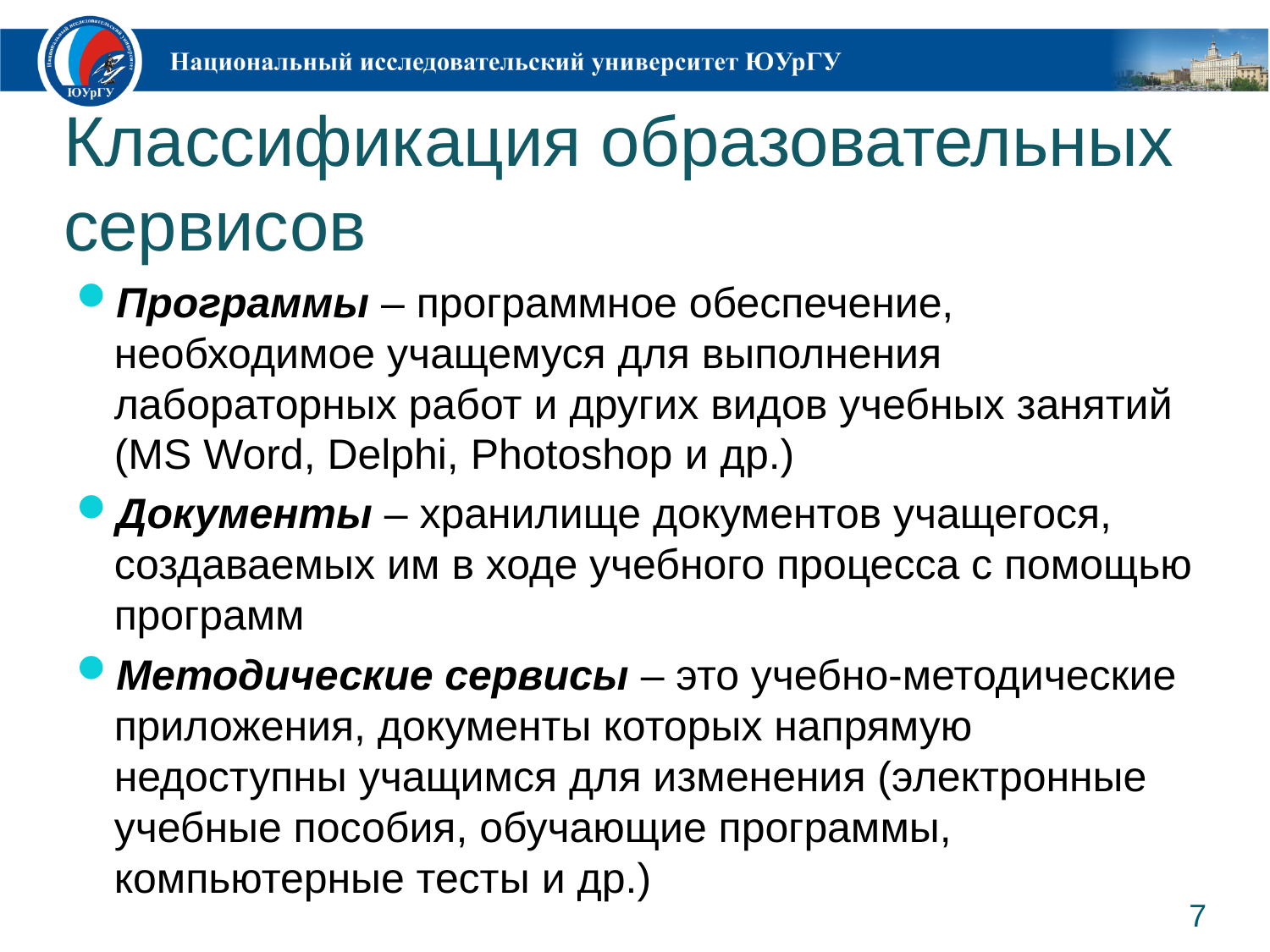

# Классификация образовательных сервисов
Программы – программное обеспечение, необходимое учащемуся для выполнения лабораторных работ и других видов учебных занятий (MS Word, Delphi, Photoshop и др.)
Документы – хранилище документов учащегося, создаваемых им в ходе учебного процесса с помощью программ
Методические сервисы – это учебно-методические приложения, документы которых напрямую недоступны учащимся для изменения (электронные учебные пособия, обучающие программы, компьютерные тесты и др.)

7